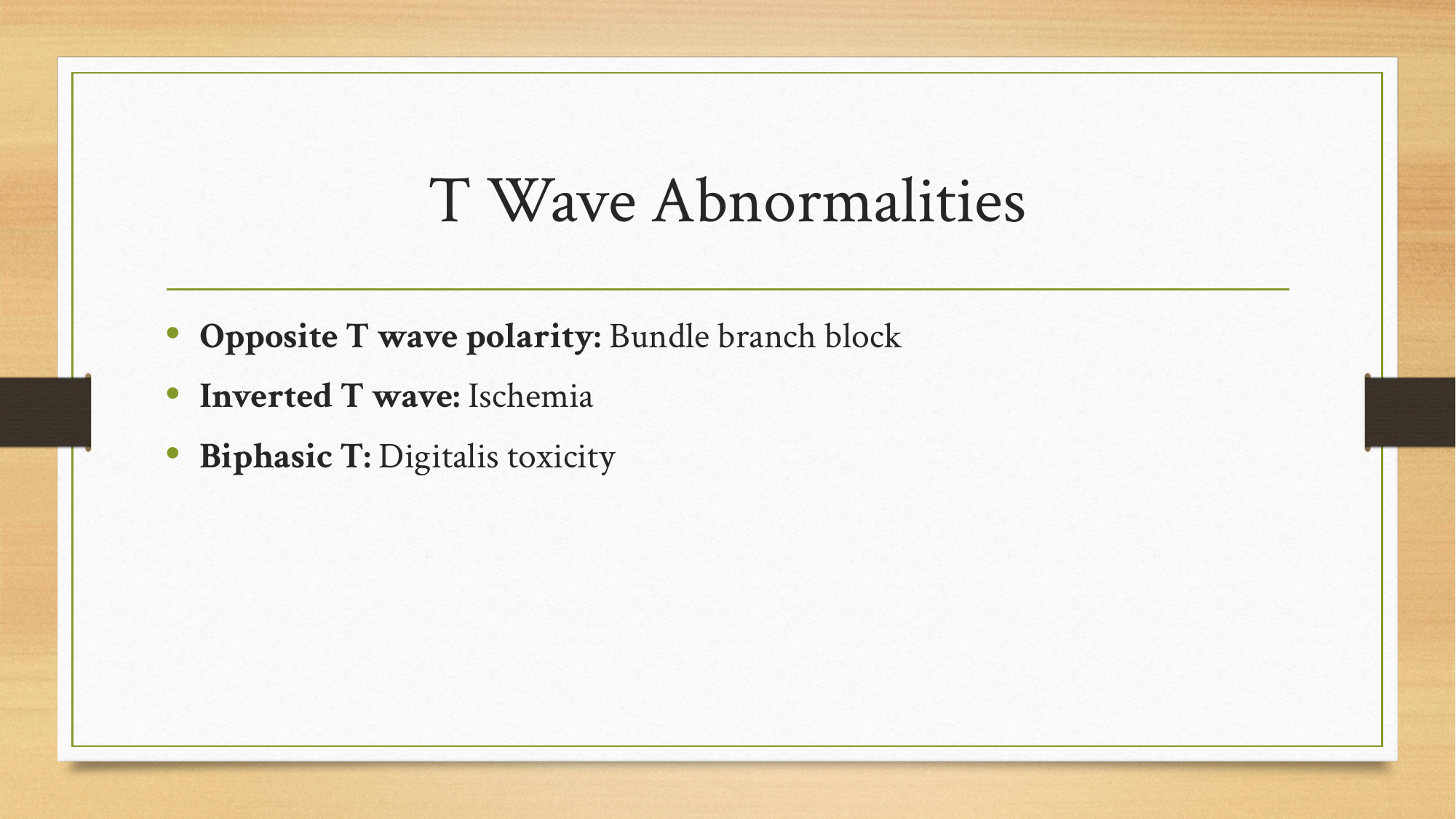

# T Wave Abnormalities
Opposite T wave polarity: Bundle branch block
Inverted T wave: Ischemia
Biphasic T: Digitalis toxicity